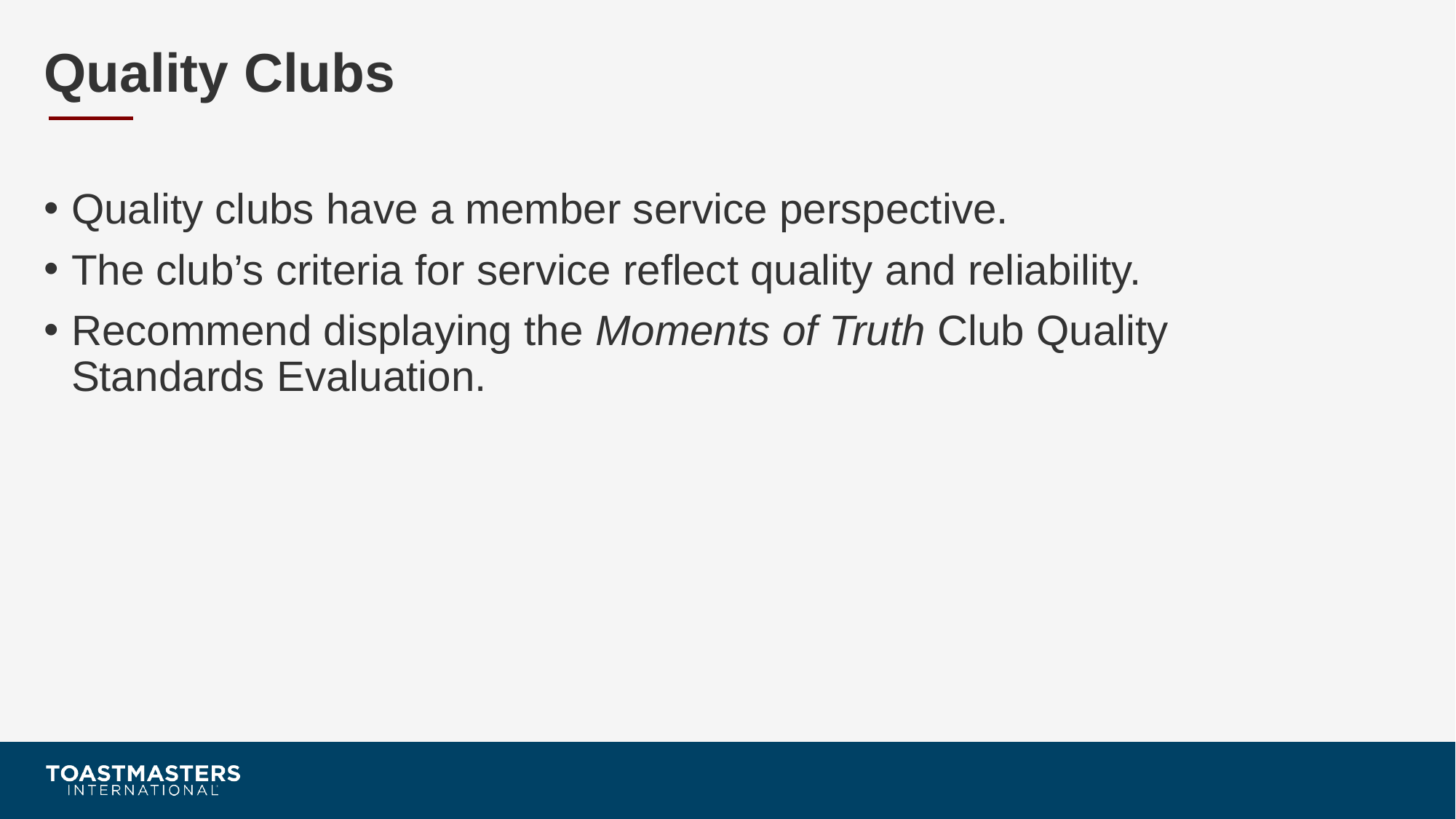

# Quality Clubs
Quality clubs have a member service perspective.
The club’s criteria for service reflect quality and reliability.
Recommend displaying the Moments of Truth Club Quality
Standards Evaluation.